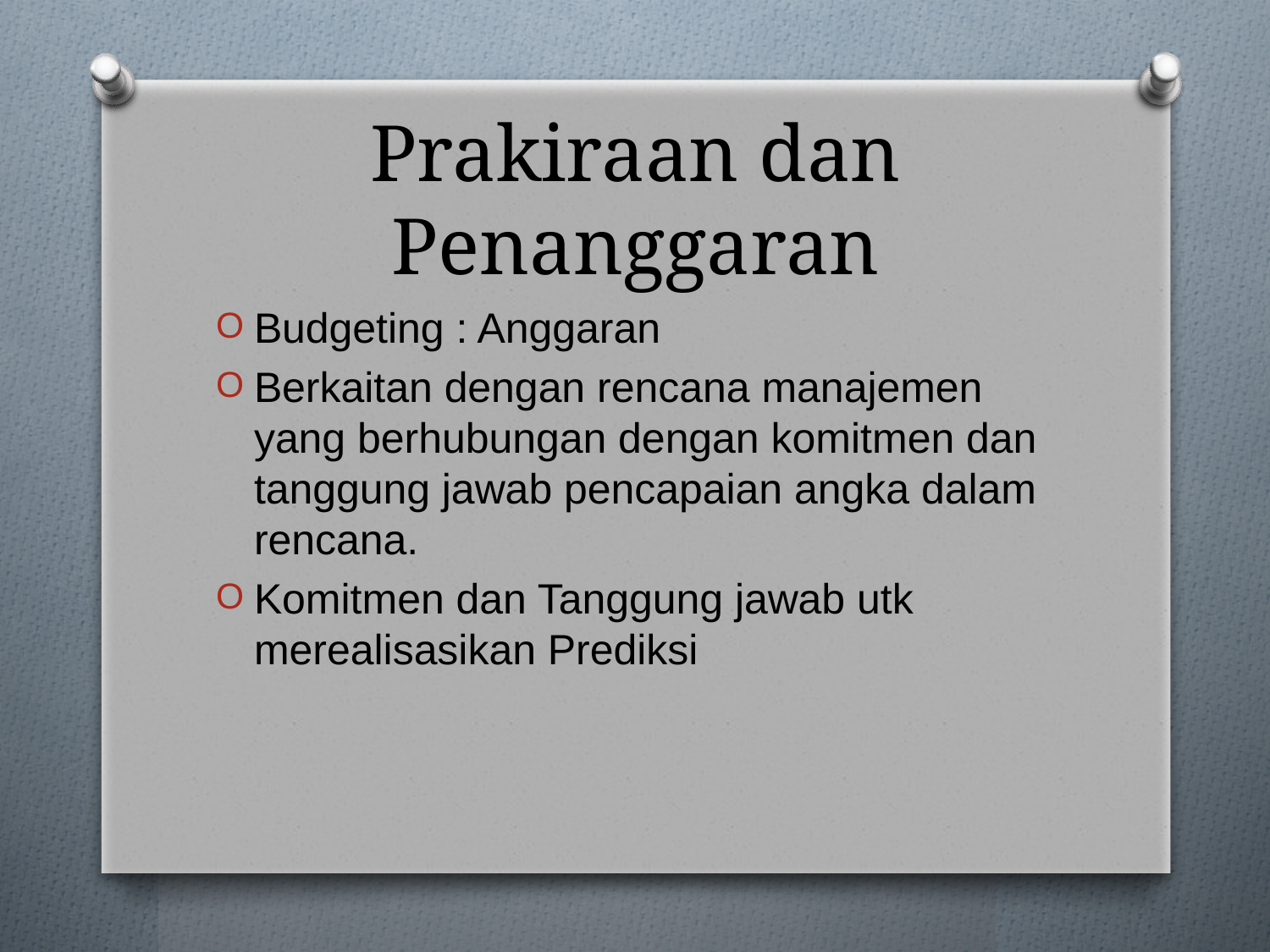

# Prakiraan dan Penanggaran
Budgeting : Anggaran
Berkaitan dengan rencana manajemen yang berhubungan dengan komitmen dan tanggung jawab pencapaian angka dalam rencana.
Komitmen dan Tanggung jawab utk merealisasikan Prediksi